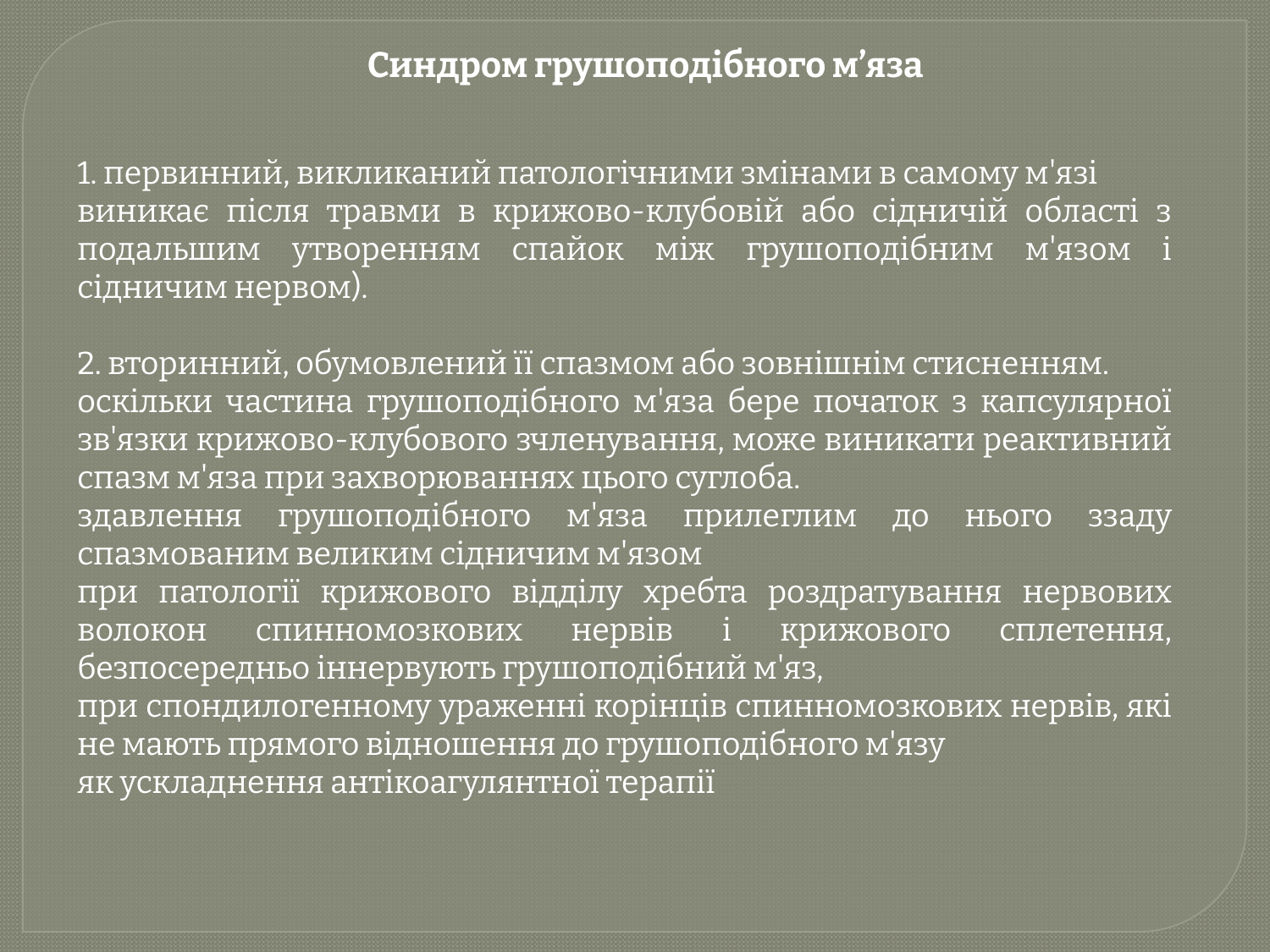

Синдром грушоподібного м’яза
1. первинний, викликаний патологічними змінами в самому м'язі
виникає після травми в крижово-клубовій або сідничій області з подальшим утворенням спайок між грушоподібним м'язом і сідничим нервом).

2. вторинний, обумовлений її спазмом або зовнішнім стисненням.
оскільки частина грушоподібного м'яза бере початок з капсулярної зв'язки крижово-клубового зчленування, може виникати реактивний спазм м'яза при захворюваннях цього суглоба.
здавлення грушоподібного м'яза прилеглим до нього ззаду спазмованим великим сідничим м'язом
при патології крижового відділу хребта роздратування нервових волокон спинномозкових нервів і крижового сплетення, безпосередньо іннервують грушоподібний м'яз,
при спондилогенному ураженні корінців спинномозкових нервів, які не мають прямого відношення до грушоподібного м'язу
як ускладнення антікоагулянтної терапії